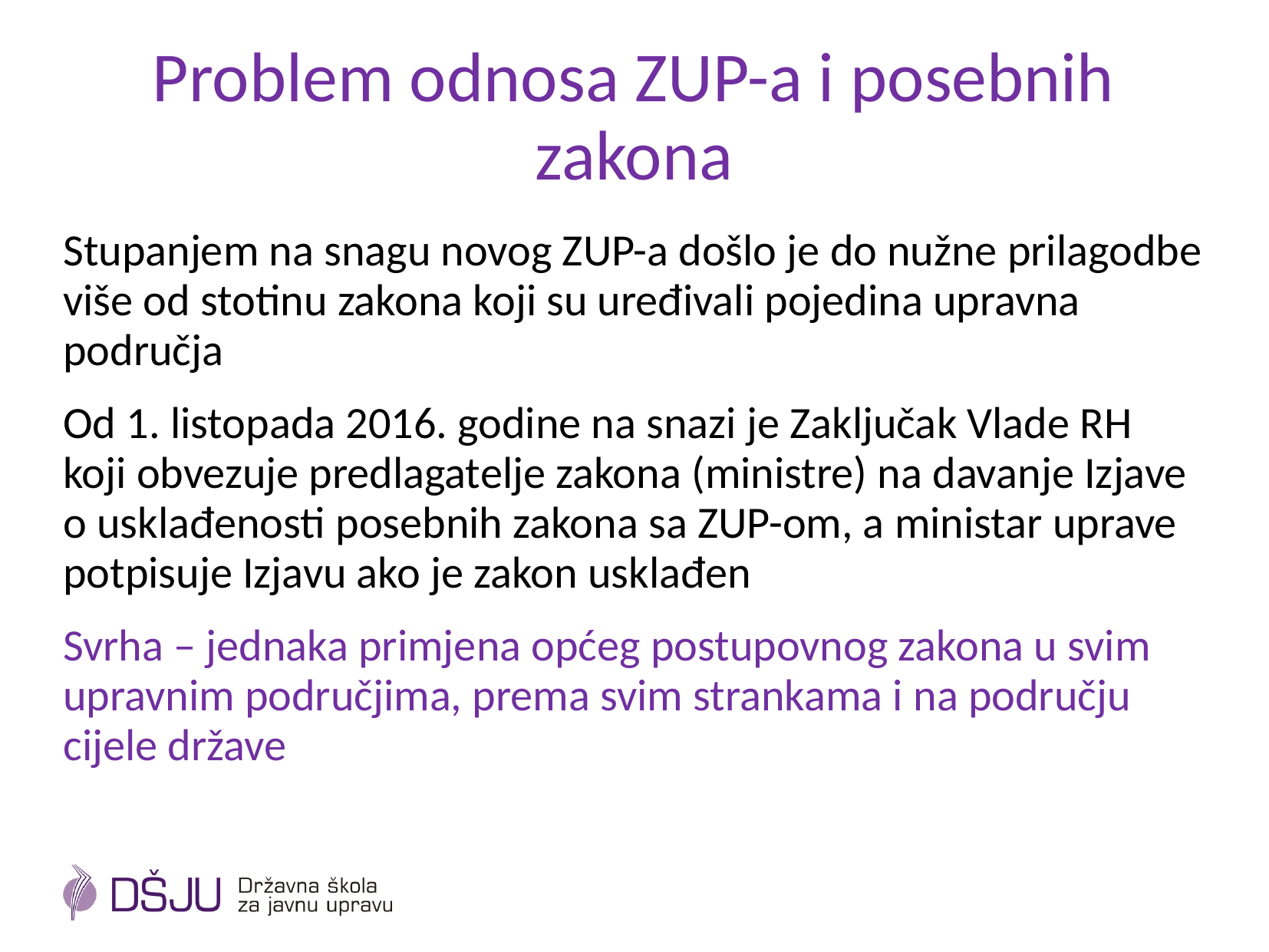

# Problem odnosa ZUP-a i posebnih zakona
Stupanjem na snagu novog ZUP-a došlo je do nužne prilagodbe više od stotinu zakona koji su uređivali pojedina upravna područja
Od 1. listopada 2016. godine na snazi je Zaključak Vlade RH koji obvezuje predlagatelje zakona (ministre) na davanje Izjave o usklađenosti posebnih zakona sa ZUP-om, a ministar uprave potpisuje Izjavu ako je zakon usklađen
Svrha – jednaka primjena općeg postupovnog zakona u svim upravnim područjima, prema svim strankama i na području cijele države